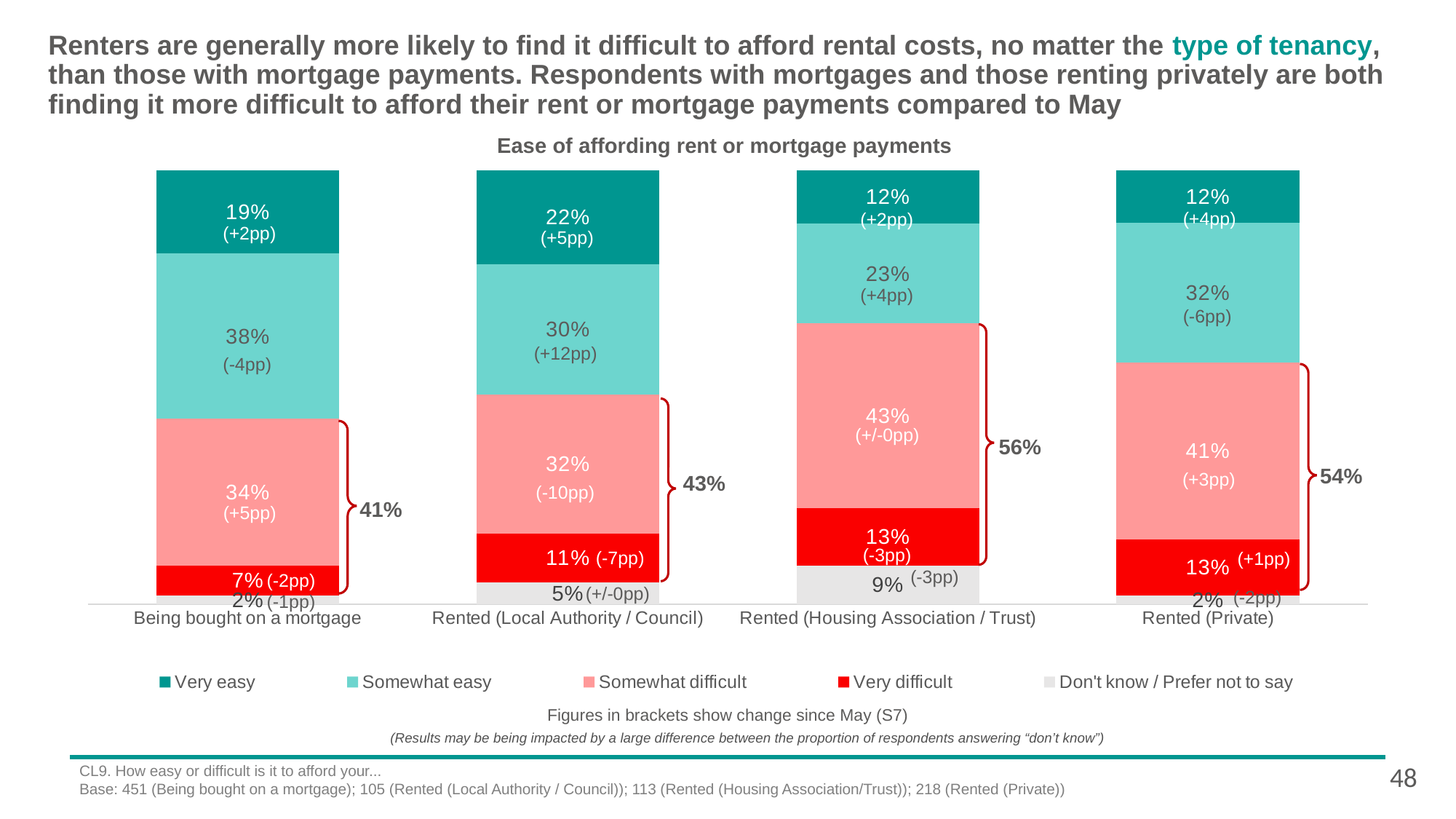

# Renters are generally more likely to find it difficult to afford rental costs, no matter the type of tenancy, than those with mortgage payments. Respondents with mortgages and those renting privately are both finding it more difficult to afford their rent or mortgage payments compared to May
Ease of affording rent or mortgage payments

### Chart

| Category | Don't know / Prefer not to say | Very difficult | Somewhat difficult | Somewhat easy | Very easy |
|---|---|---|---|---|---|
| Being bought on a mortgage | 0.02 | 0.0685757659697749 | 0.336636784007143 | 0.379311678244591 | 0.190586560669178 |
| Rented (Local Authority / Council) | 0.05 | 0.114031328534582 | 0.320848151302167 | 0.301289818811958 | 0.216222938127597 |
| Rented (Housing Association / Trust) | 0.09 | 0.131581777324043 | 0.426640342696643 | 0.230831631458168 | 0.122635420983118 |
| Rented (Private) | 0.02 | 0.129502116274629 | 0.408220283903526 | 0.321657336137368 | 0.120928165851729 |
(+4pp)
(+2pp)
(+2pp)
(+5pp)
(+4pp)
(-6pp)

(+12pp)
(-4pp)

(+/-0pp)

56%
(+3pp)
54%
43%
(-10pp)
(+5pp)
41%
(-3pp)
(-7pp)
(+1pp)
(-3pp)
(-2pp)
(+/-0pp)
(-2pp)
(-1pp)
Figures in brackets show change since May (S7)
(Results may be being impacted by a large difference between the proportion of respondents answering “don’t know”)
48
CL9. How easy or difficult is it to afford your...
Base: 451 (Being bought on a mortgage); 105 (Rented (Local Authority / Council)); 113 (Rented (Housing Association/Trust)); 218 (Rented (Private))